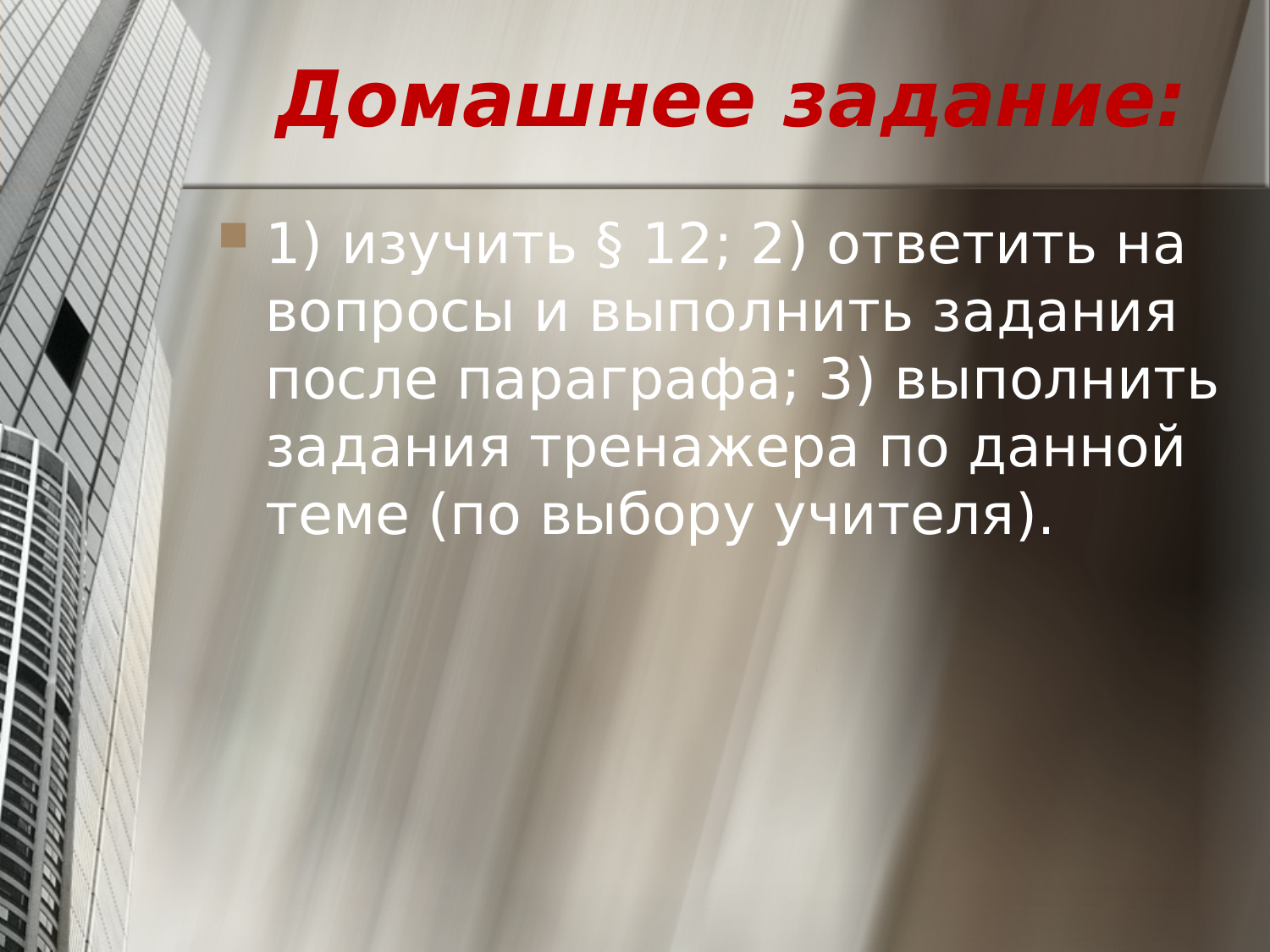

# Домашнее задание:
1) изучить § 12; 2) ответить на вопросы и выполнить задания после параграфа; 3) выполнить задания тренажера по данной теме (по выбору учителя).